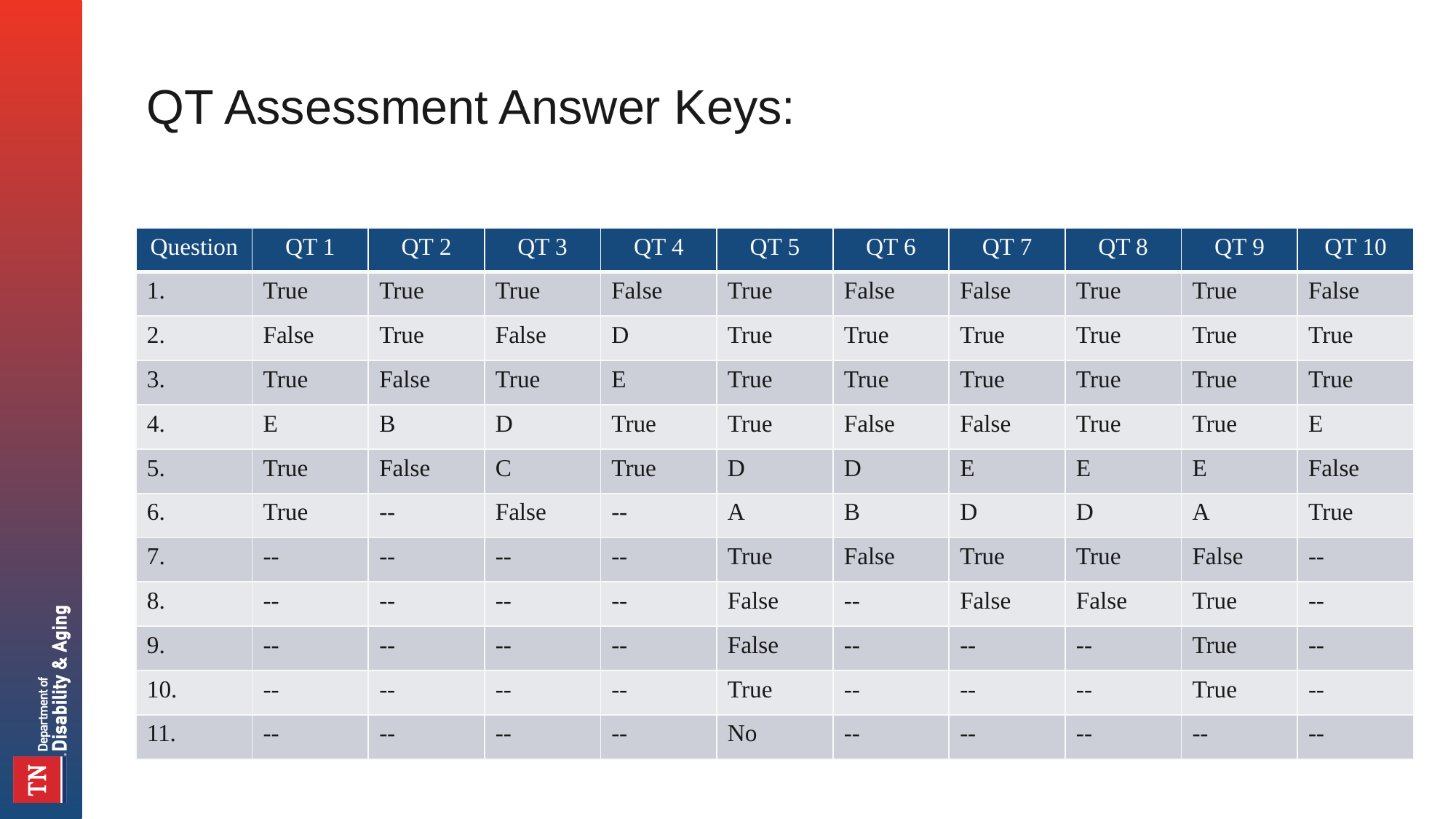

# QT Assessment Answer Keys:
| Question | QT 1 | QT 2 | QT 3 | QT 4 | QT 5 | QT 6 | QT 7 | QT 8 | QT 9 | QT 10 |
| --- | --- | --- | --- | --- | --- | --- | --- | --- | --- | --- |
| 1. | True | True | True | False | True | False | False | True | True | False |
| 2. | False | True | False | D | True | True | True | True | True | True |
| 3. | True | False | True | E | True | True | True | True | True | True |
| 4. | E | B | D | True | True | False | False | True | True | E |
| 5. | True | False | C | True | D | D | E | E | E | False |
| 6. | True | -- | False | -- | A | B | D | D | A | True |
| 7. | -- | -- | -- | -- | True | False | True | True | False | -- |
| 8. | -- | -- | -- | -- | False | -- | False | False | True | -- |
| 9. | -- | -- | -- | -- | False | -- | -- | -- | True | -- |
| 10. | -- | -- | -- | -- | True | -- | -- | -- | True | -- |
| 11. | -- | -- | -- | -- | No | -- | -- | -- | -- | -- |